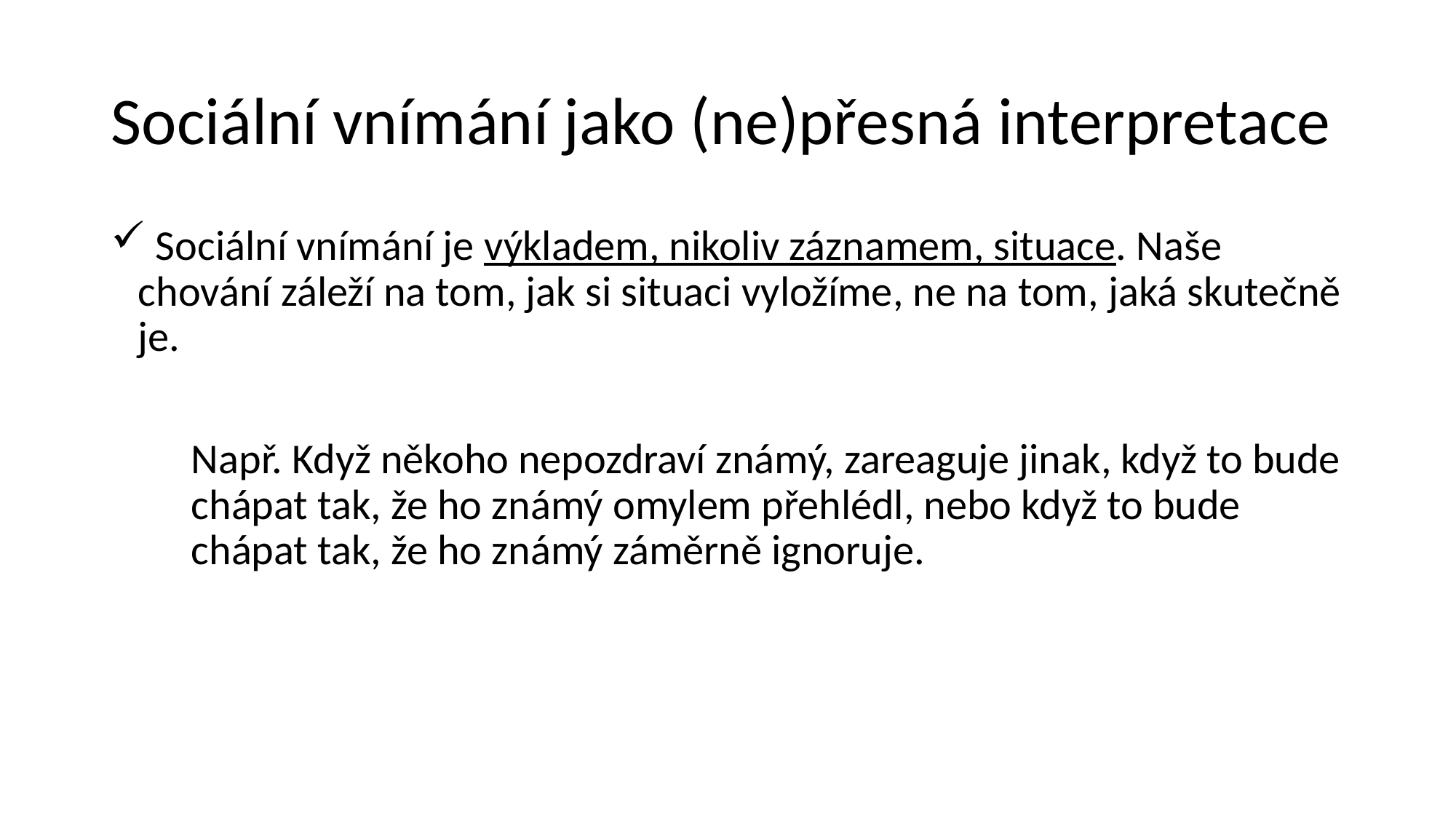

# Sociální vnímání jako (ne)přesná interpretace
 Sociální vnímání je výkladem, nikoliv záznamem, situace. Naše chování záleží na tom, jak si situaci vyložíme, ne na tom, jaká skutečně je.

Např. Když někoho nepozdraví známý, zareaguje jinak, když to bude chápat tak, že ho známý omylem přehlédl, nebo když to bude chápat tak, že ho známý záměrně ignoruje.